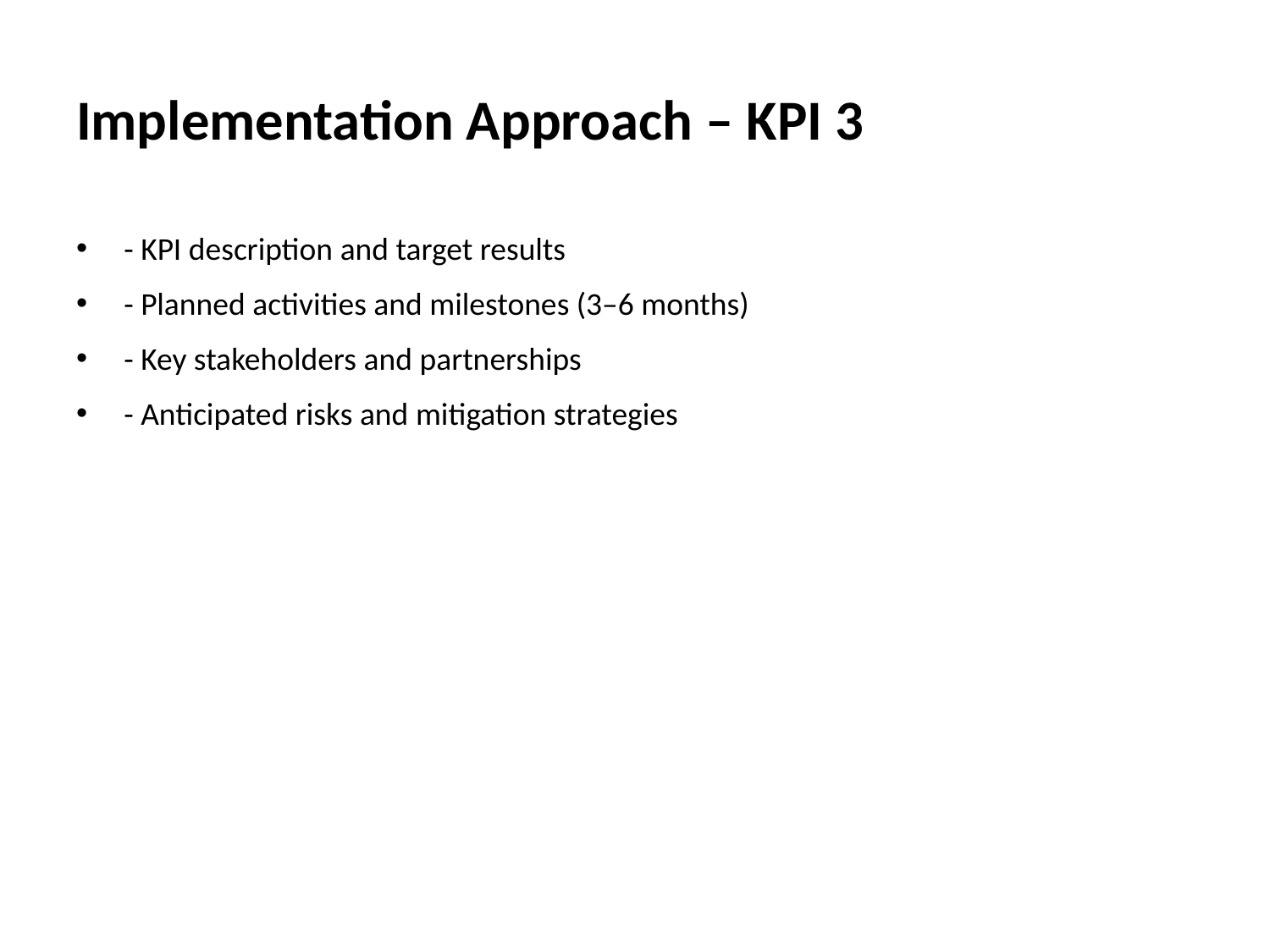

# Implementation Approach – KPI 3
- KPI description and target results
- Planned activities and milestones (3–6 months)
- Key stakeholders and partnerships
- Anticipated risks and mitigation strategies